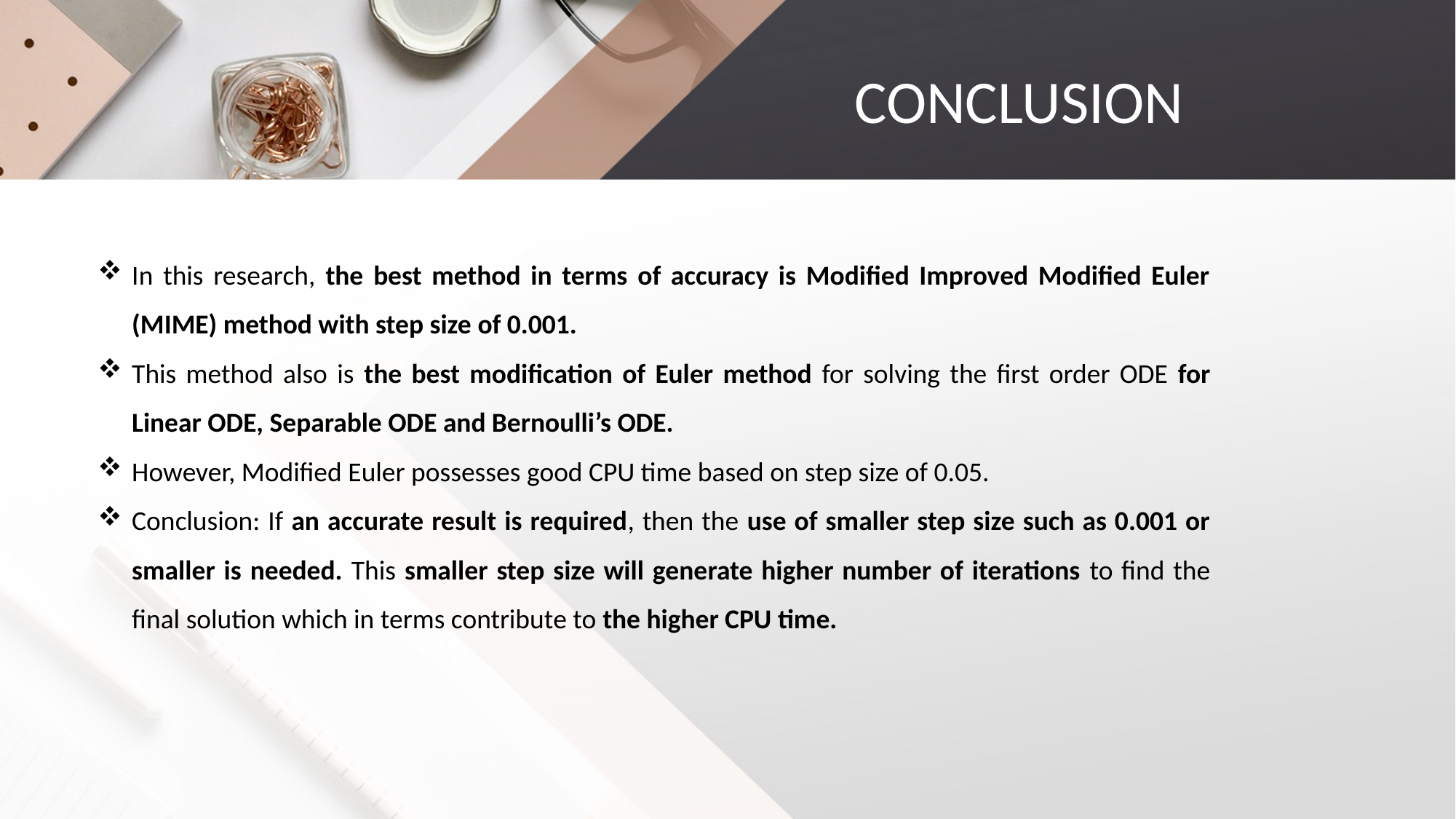

# CONCLUSION
In this research, the best method in terms of accuracy is Modified Improved Modified Euler (MIME) method with step size of 0.001.
This method also is the best modification of Euler method for solving the first order ODE for Linear ODE, Separable ODE and Bernoulli’s ODE.
However, Modified Euler possesses good CPU time based on step size of 0.05.
Conclusion: If an accurate result is required, then the use of smaller step size such as 0.001 or smaller is needed. This smaller step size will generate higher number of iterations to find the final solution which in terms contribute to the higher CPU time.